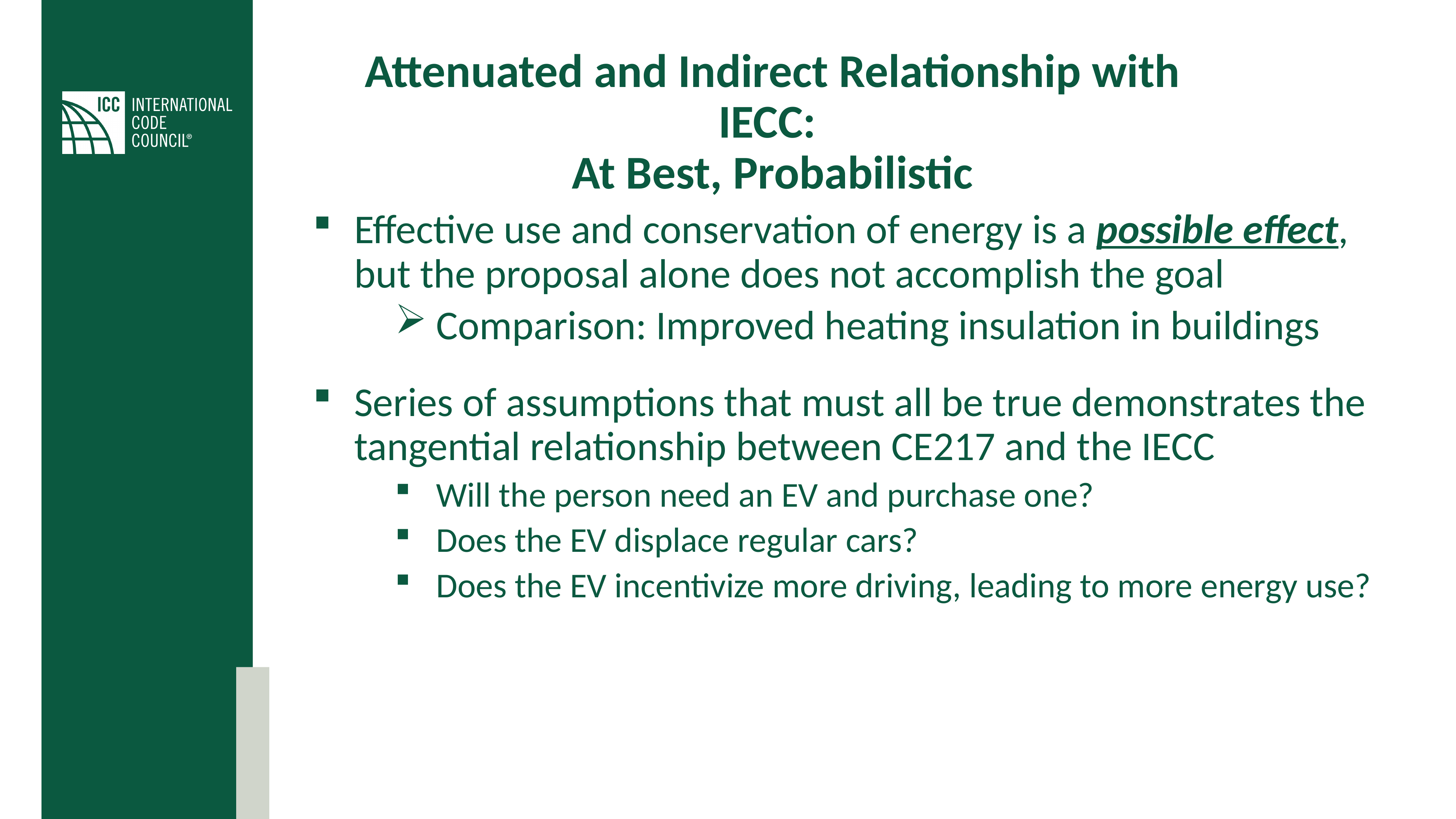

# Attenuated and Indirect Relationship with IECC: At Best, Probabilistic
Effective use and conservation of energy is a possible effect, but the proposal alone does not accomplish the goal
Comparison: Improved heating insulation in buildings

Series of assumptions that must all be true demonstrates the tangential relationship between CE217 and the IECC
Will the person need an EV and purchase one?
Does the EV displace regular cars?
Does the EV incentivize more driving, leading to more energy use?